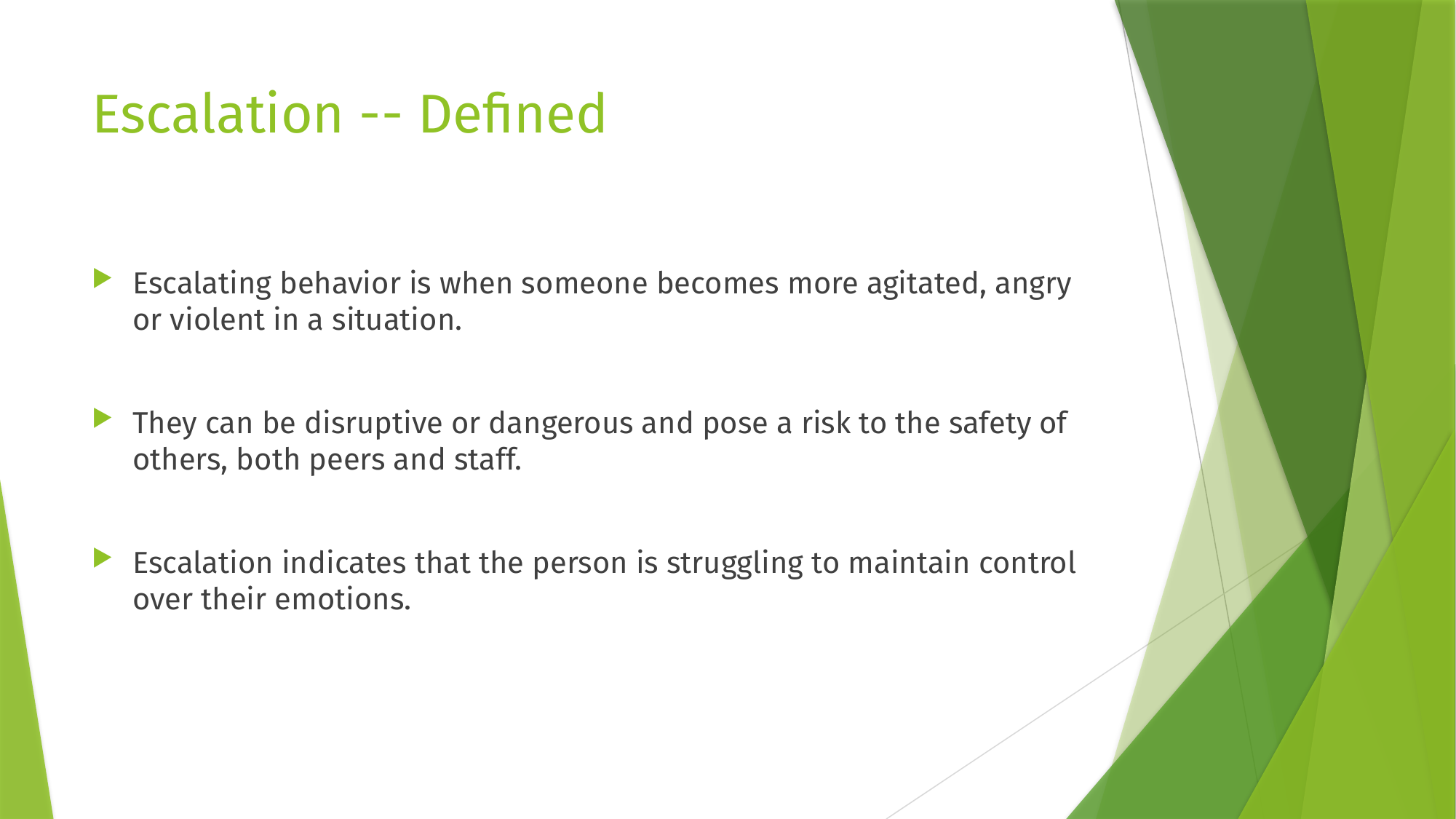

# Escalation -- Defined
Escalating behavior is when someone becomes more agitated, angry or violent in a situation.

They can be disruptive or dangerous and pose a risk to the safety of others, both peers and staff.

Escalation indicates that the person is struggling to maintain control over their emotions.